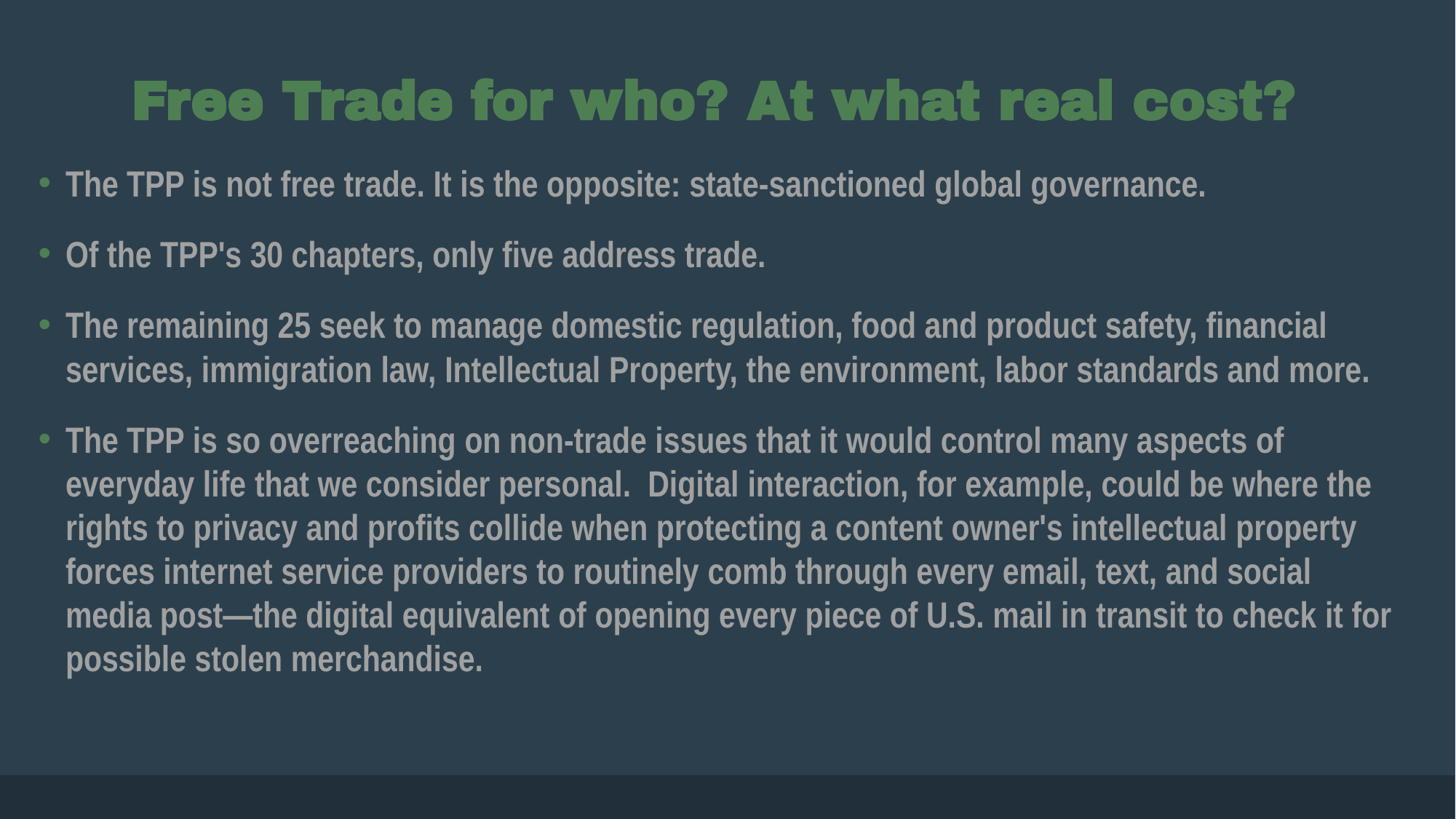

# Free Trade for who? At what real cost?
The TPP is not free trade. It is the opposite: state-sanctioned global governance.
Of the TPP's 30 chapters, only five address trade.
The remaining 25 seek to manage domestic regulation, food and product safety, financial services, immigration law, Intellectual Property, the environment, labor standards and more.
The TPP is so overreaching on non-trade issues that it would control many aspects of everyday life that we consider personal.  Digital interaction, for example, could be where the rights to privacy and profits collide when protecting a content owner's intellectual property forces internet service providers to routinely comb through every email, text, and social media post—the digital equivalent of opening every piece of U.S. mail in transit to check it for possible stolen merchandise.